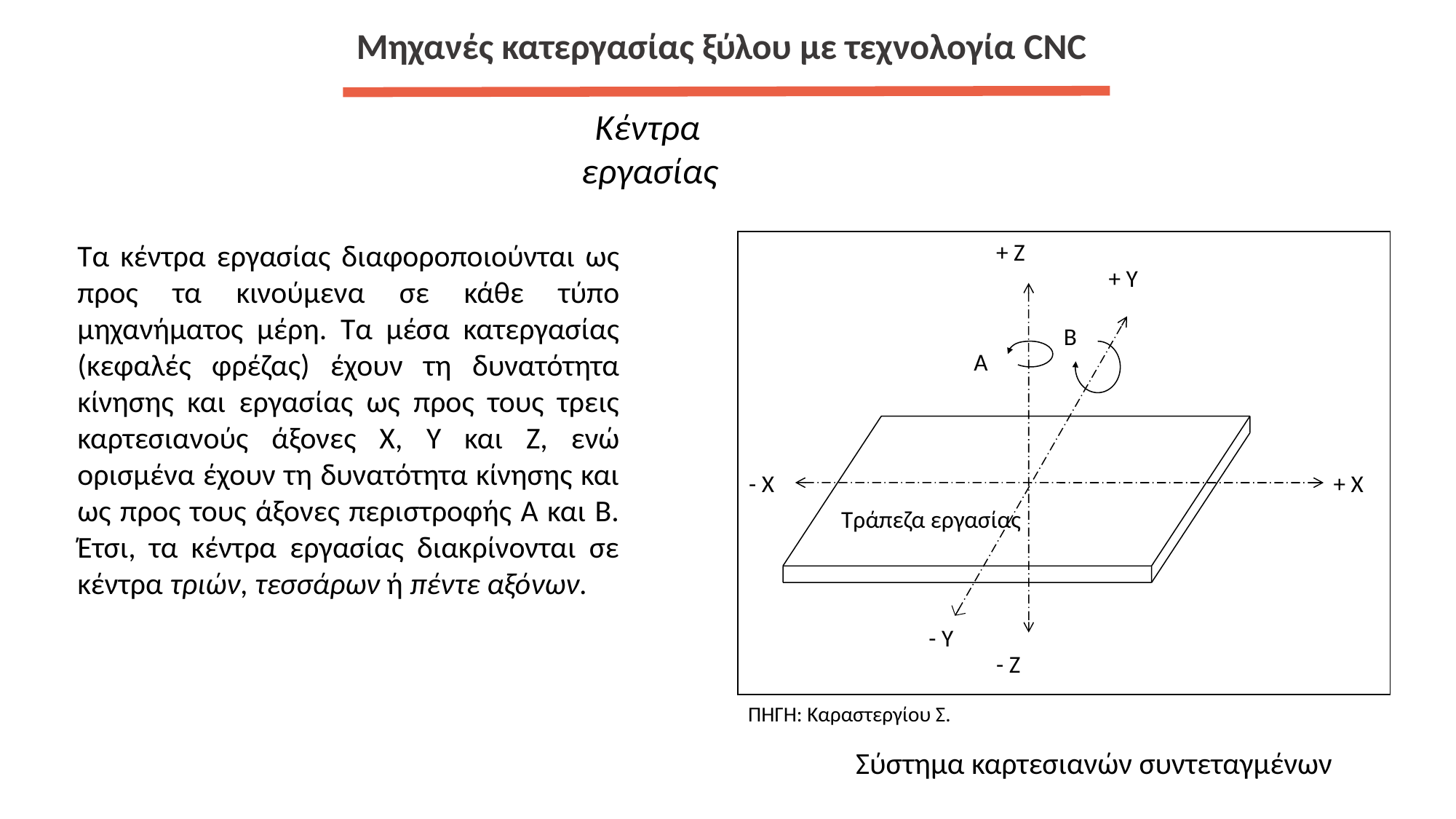

Μηχανές κατεργασίας ξύλου με τεχνολογία CNC
Κέντρα εργασίας
Τα κέντρα εργασίας διαφοροποιούνται ως προς τα κινούμενα σε κάθε τύπο μηχανήματος μέρη. Τα μέσα κατεργασίας (κεφαλές φρέζας) έχουν τη δυνατότητα κίνησης και εργασίας ως προς τους τρεις καρτεσιανούς άξονες Χ, Y και Ζ, ενώ ορισμένα έχουν τη δυνατότητα κίνησης και ως προς τους άξονες περιστροφής Α και Β. Έτσι, τα κέντρα εργασίας διακρίνονται σε κέντρα τριών, τεσσάρων ή πέντε αξόνων.
+ Z
+ Y

Τράπεζα εργασίας

- X
+ X
- Y
- Z

Β
Α

ΠΗΓΗ: Καραστεργίου Σ.
Σύστημα καρτεσιανών συντεταγμένων